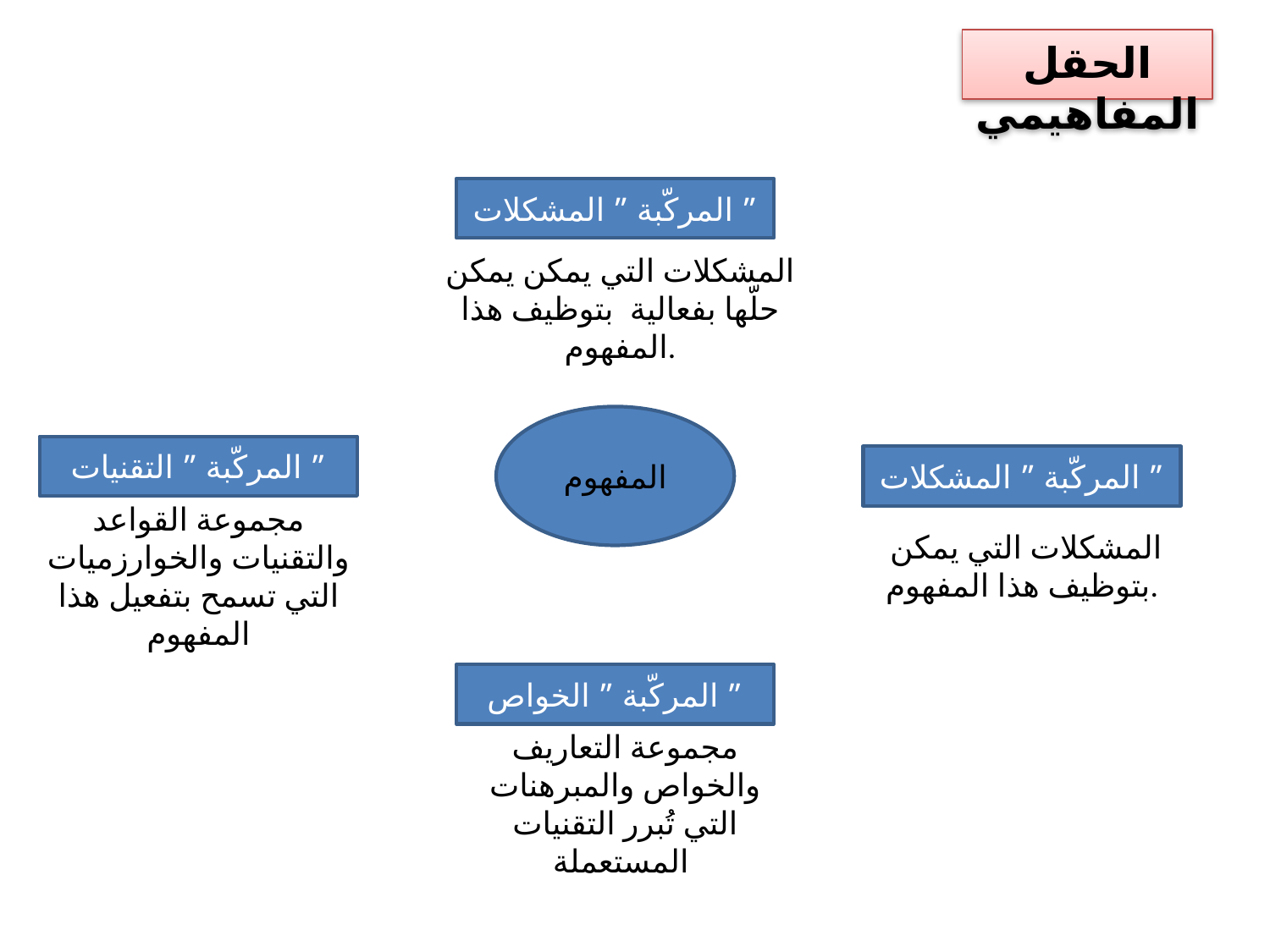

# الحقل المفاهيمي
المركّبة ” المشكلات ”
المشكلات التي يمكن يمكن حلّها بفعالية  بتوظيف هذا المفهوم.
المفهوم
المركّبة ” التقنيات ”
المركّبة ” المشكلات ”
المشكلات التي يمكن  بتوظيف هذا المفهوم.
مجموعة القواعد والتقنيات والخوارزميات التي تسمح بتفعيل هذا المفهوم
المركّبة ” الخواص ”
مجموعة التعاريف والخواص والمبرهنات التي تُبرر التقنيات المستعملة